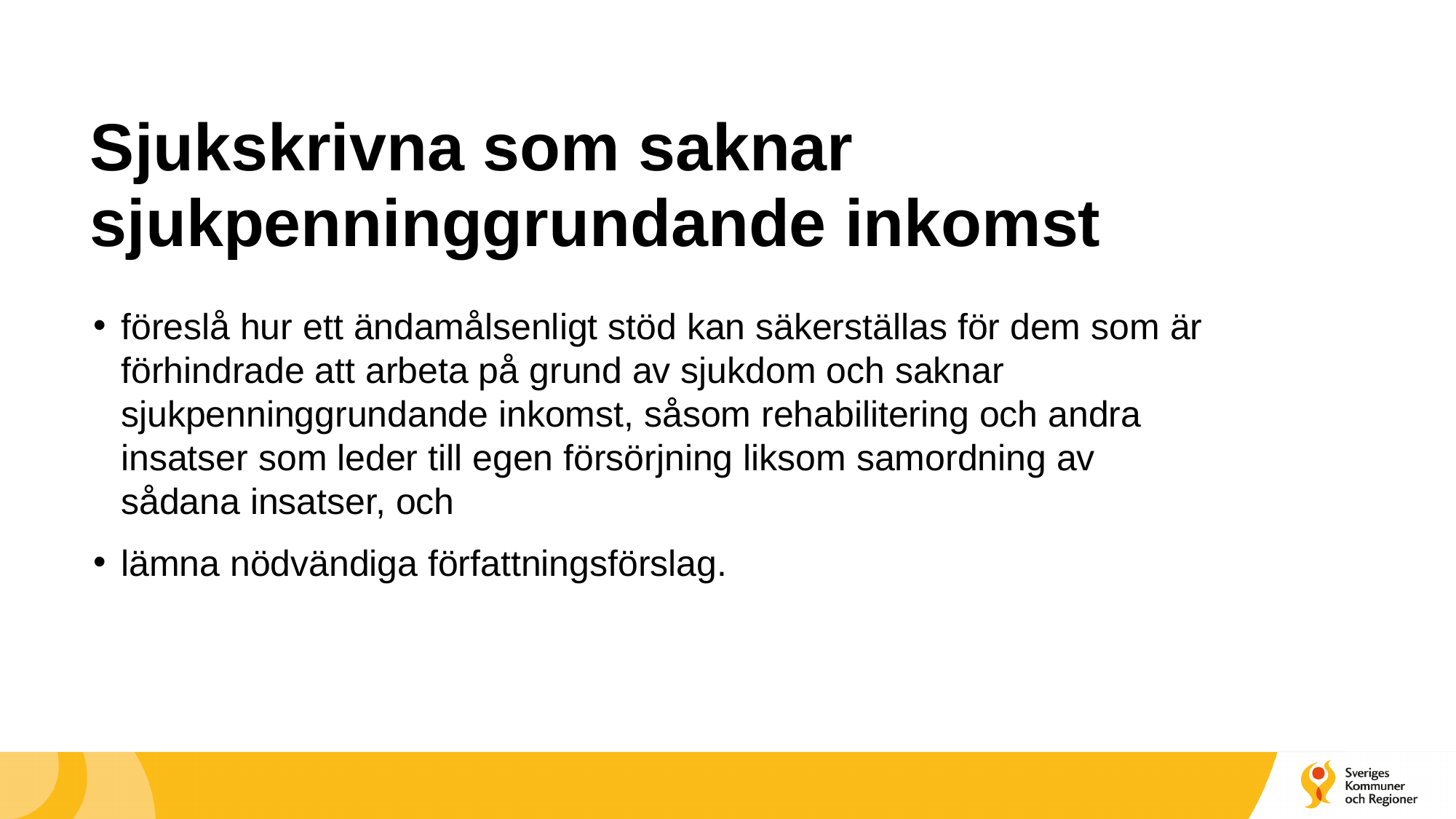

# Sjukskrivna som saknar sjukpenninggrundande inkomst
föreslå hur ett ändamålsenligt stöd kan säkerställas för dem som är förhindrade att arbeta på grund av sjukdom och saknar sjukpenninggrundande inkomst, såsom rehabilitering och andra insatser som leder till egen försörjning liksom samordning av sådana insatser, och
lämna nödvändiga författningsförslag.